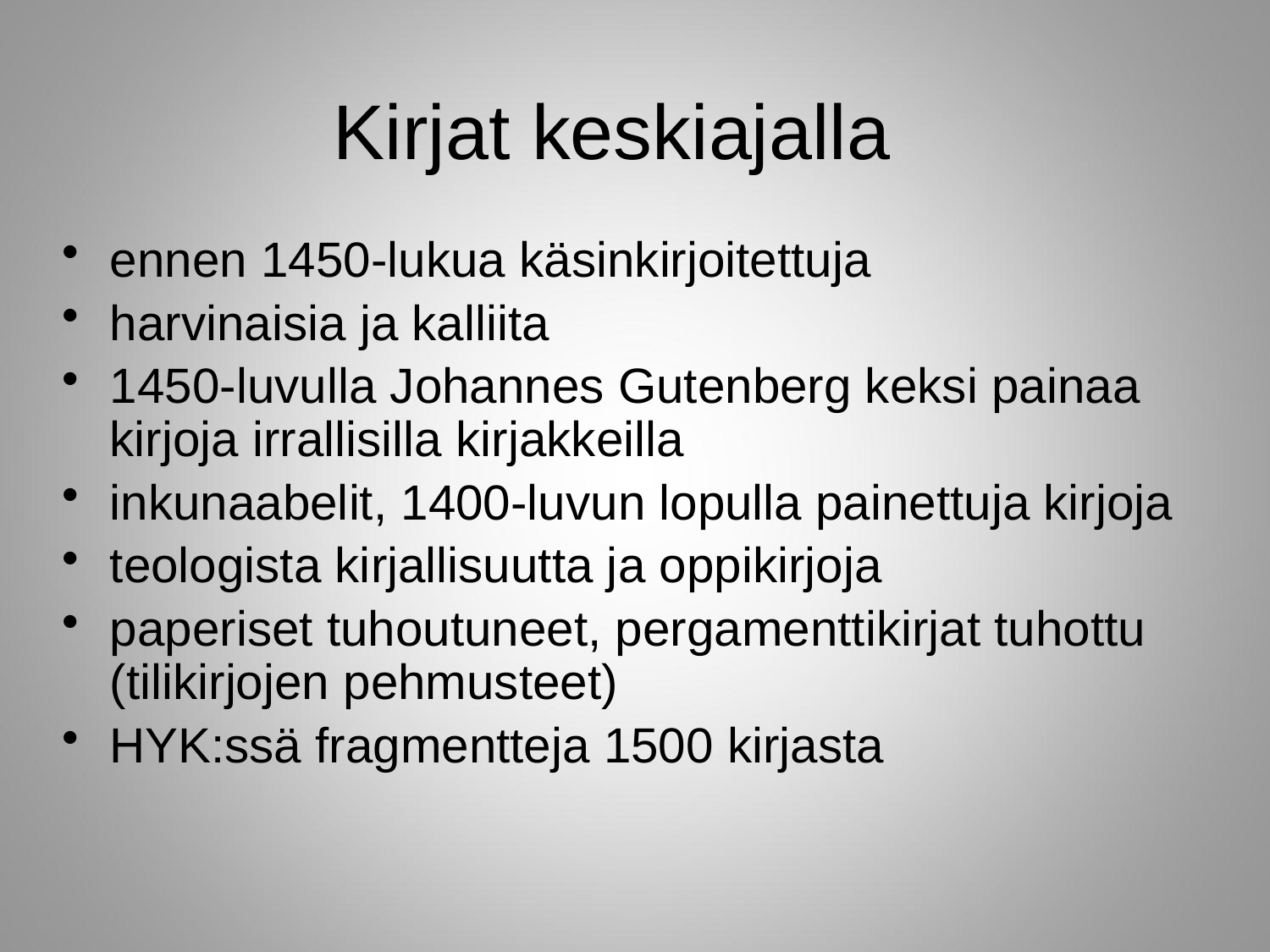

# Kirjat keskiajalla
ennen 1450-lukua käsinkirjoitettuja
harvinaisia ja kalliita
1450-luvulla Johannes Gutenberg keksi painaa kirjoja irrallisilla kirjakkeilla
inkunaabelit, 1400-luvun lopulla painettuja kirjoja
teologista kirjallisuutta ja oppikirjoja
paperiset tuhoutuneet, pergamenttikirjat tuhottu (tilikirjojen pehmusteet)
HYK:ssä fragmentteja 1500 kirjasta